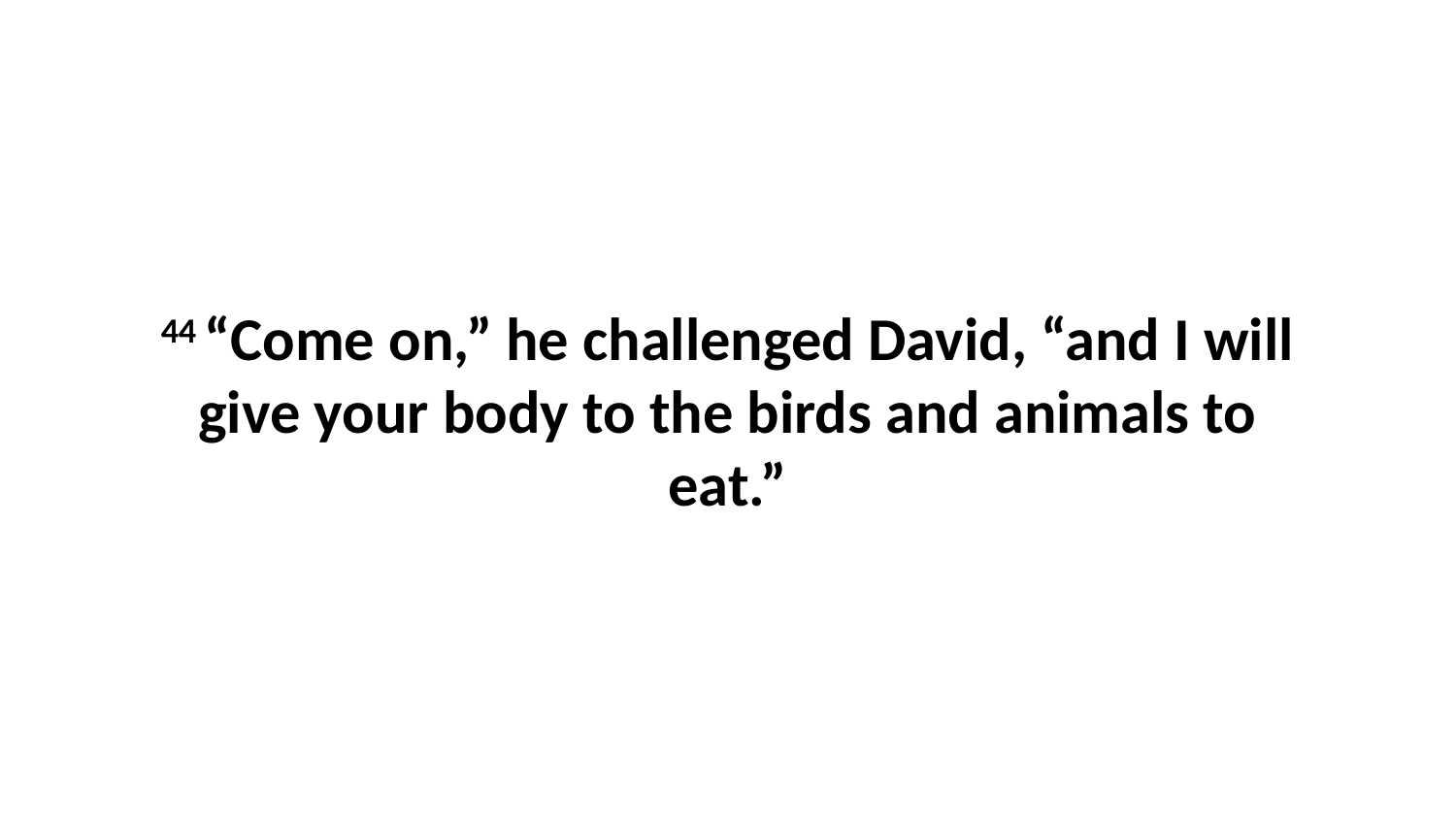

44 “Come on,” he challenged David, “and I will give your body to the birds and animals to eat.”